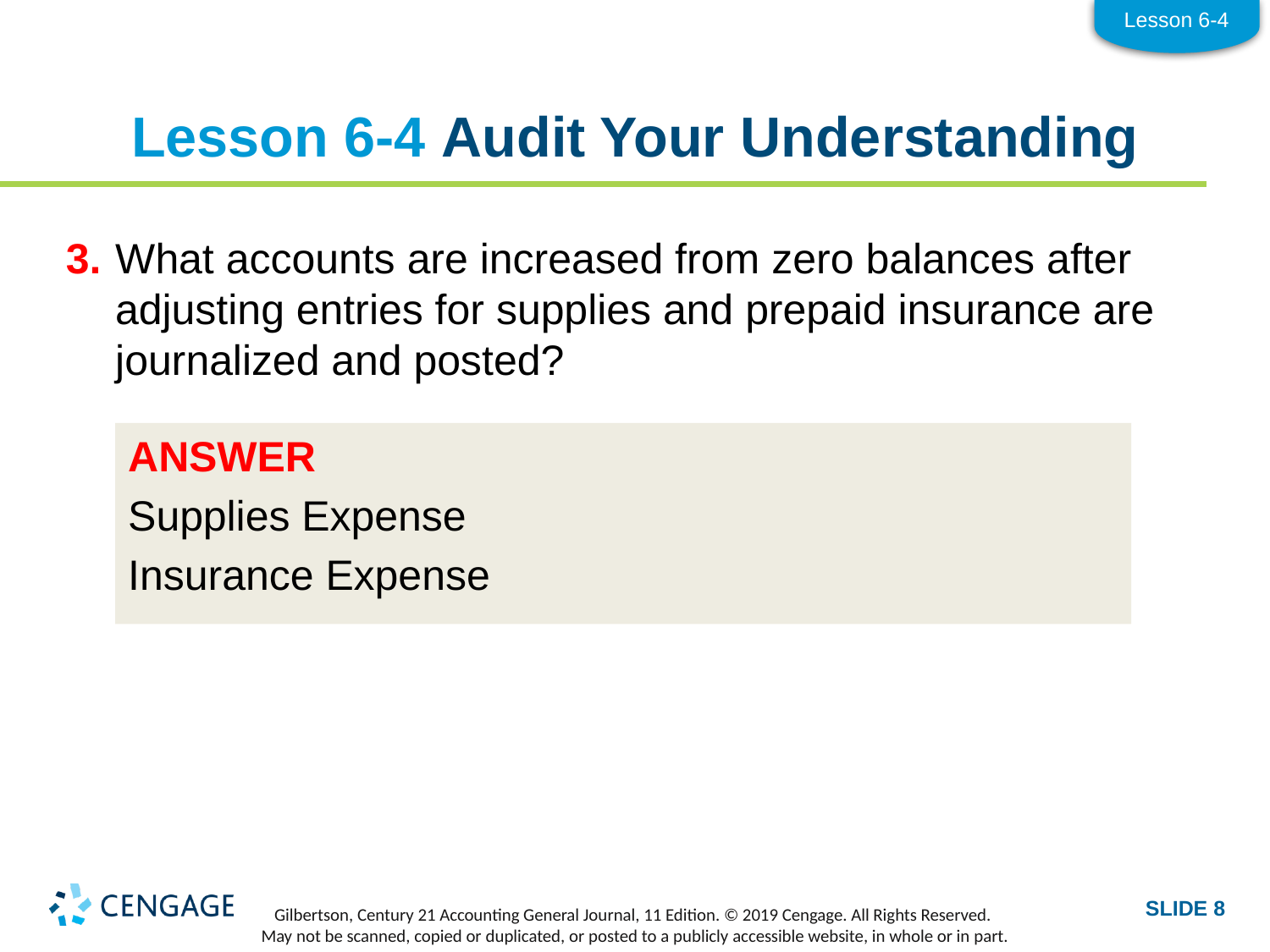

Lesson 6-4
# Lesson 6-4 Audit Your Understanding
3.	What accounts are increased from zero balances after adjusting entries for supplies and prepaid insurance are journalized and posted?
ANSWER
Supplies Expense
Insurance Expense
SLIDE 8